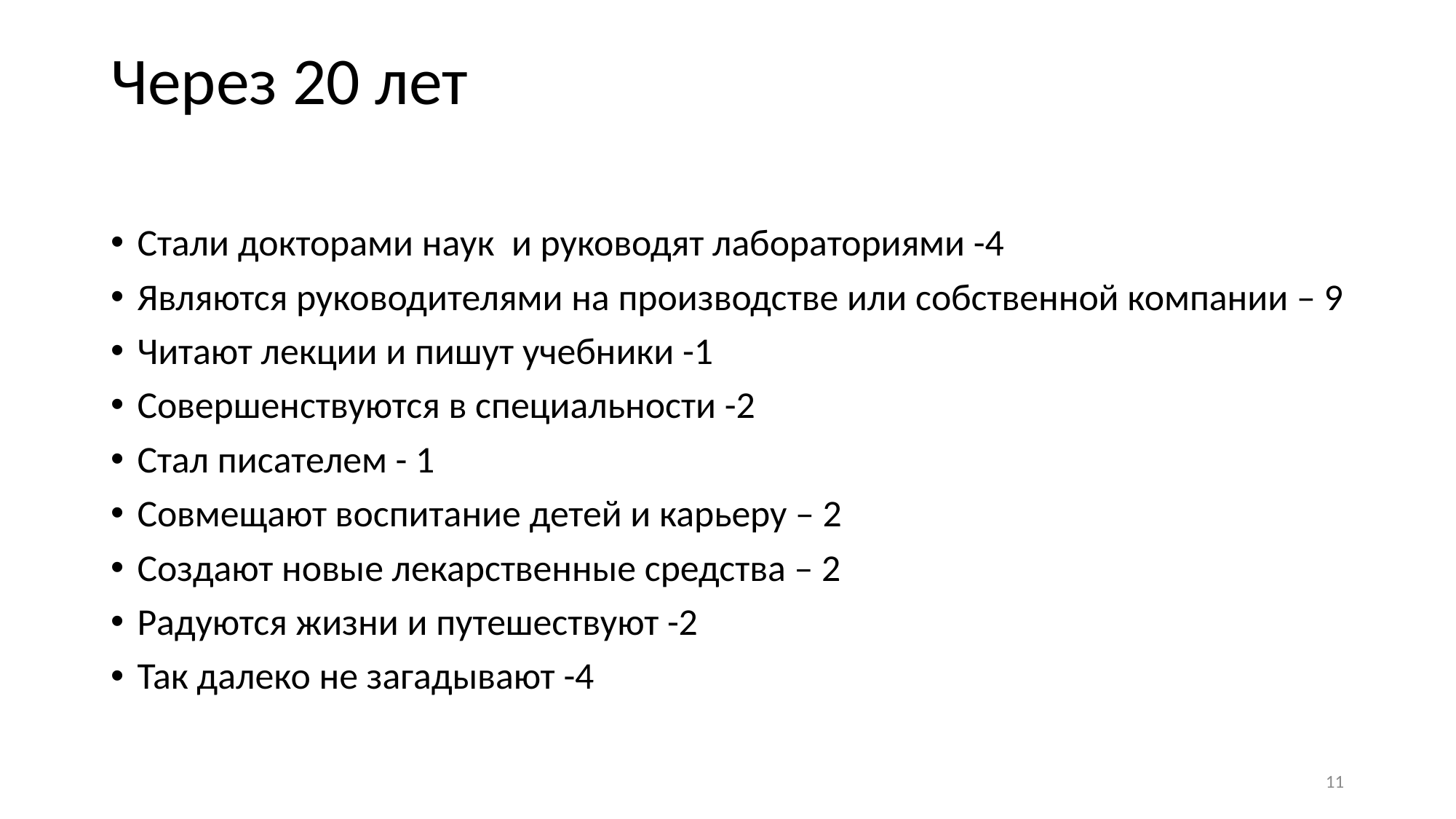

# Через 20 лет
Стали докторами наук  и руководят лабораториями -4
Являются руководителями на производстве или собственной компании – 9
Читают лекции и пишут учебники -1
Совершенствуются в специальности -2
Стал писателем - 1
Совмещают воспитание детей и карьеру – 2
Создают новые лекарственные средства – 2
Радуются жизни и путешествуют -2
Так далеко не загадывают -4

11